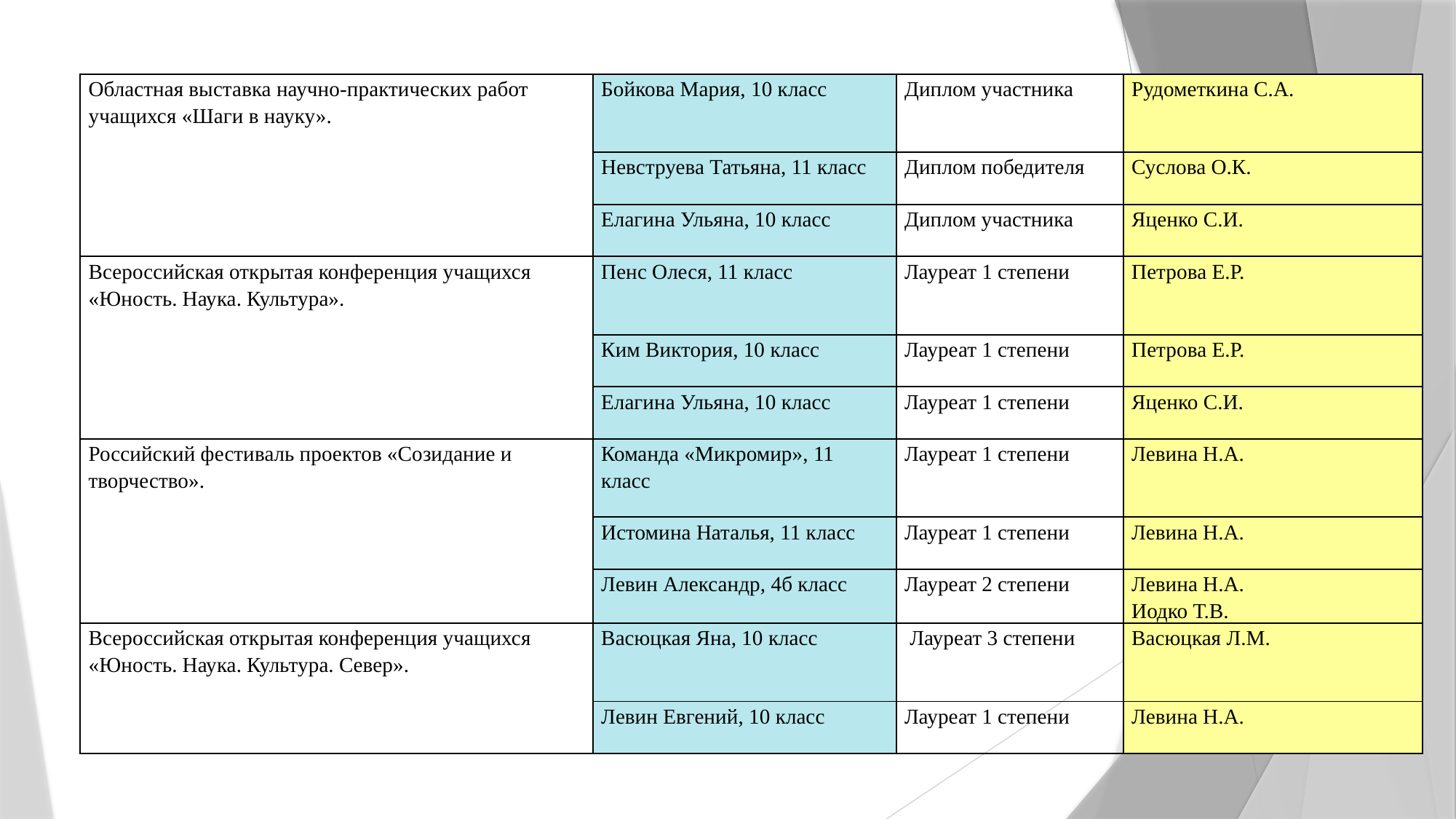

#
| Областная выставка научно-практических работ учащихся «Шаги в науку». | Бойкова Мария, 10 класс | Диплом участника | Рудометкина С.А. |
| --- | --- | --- | --- |
|  | Невструева Татьяна, 11 класс | Диплом победителя | Суслова О.К. |
|  | Елагина Ульяна, 10 класс | Диплом участника | Яценко С.И. |
| Всероссийская открытая конференция учащихся «Юность. Наука. Культура». | Пенс Олеся, 11 класс | Лауреат 1 степени | Петрова Е.Р. |
|  | Ким Виктория, 10 класс | Лауреат 1 степени | Петрова Е.Р. |
|  | Елагина Ульяна, 10 класс | Лауреат 1 степени | Яценко С.И. |
| Российский фестиваль проектов «Созидание и творчество». | Команда «Микромир», 11 класс | Лауреат 1 степени | Левина Н.А. |
|  | Истомина Наталья, 11 класс | Лауреат 1 степени | Левина Н.А. |
|  | Левин Александр, 4б класс | Лауреат 2 степени | Левина Н.А. Иодко Т.В. |
| Всероссийская открытая конференция учащихся «Юность. Наука. Культура. Север». | Васюцкая Яна, 10 класс | Лауреат 3 степени | Васюцкая Л.М. |
|  | Левин Евгений, 10 класс | Лауреат 1 степени | Левина Н.А. |